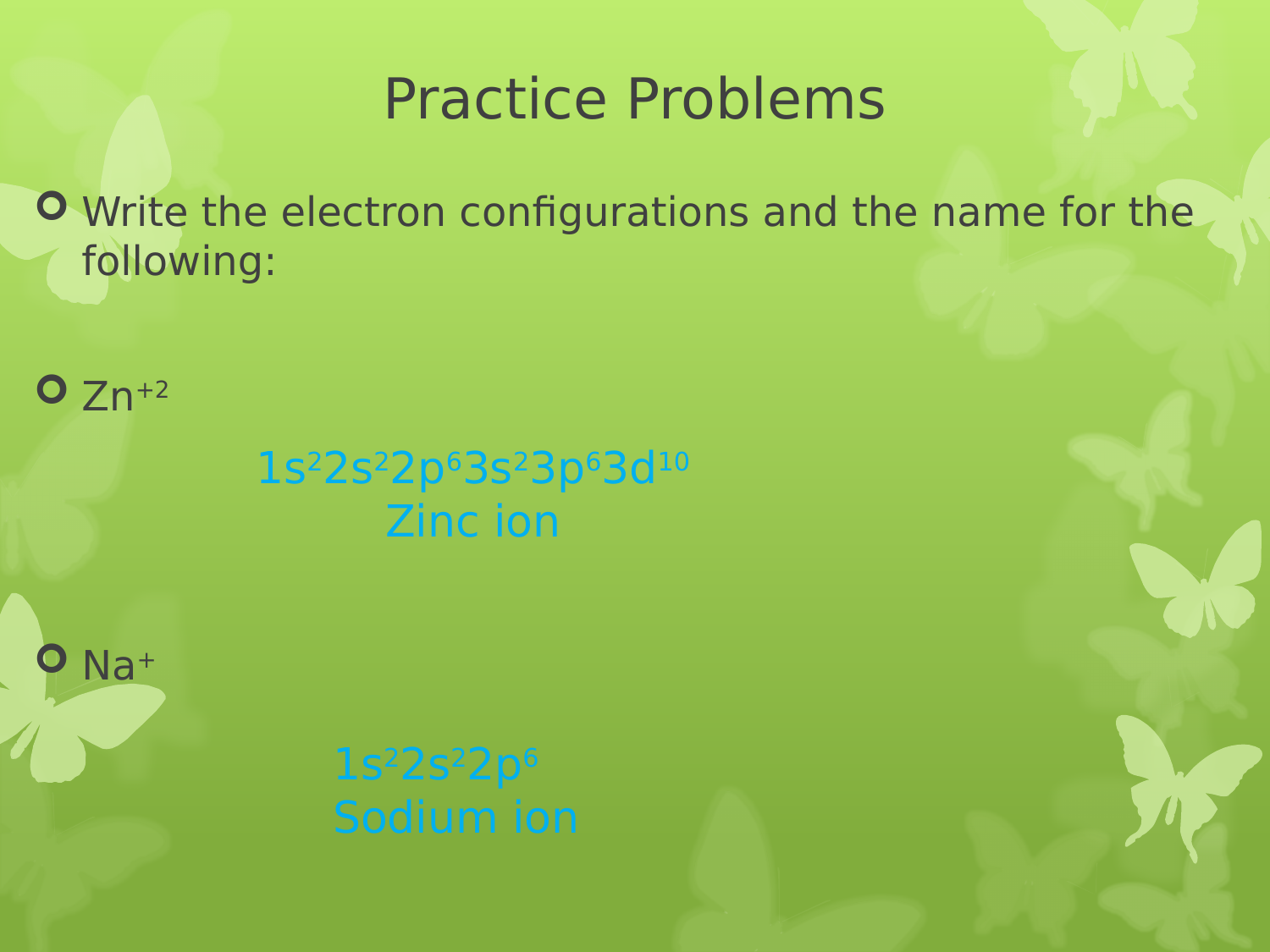

# Practice Problems
Write the electron configurations and the name for the following:

Zn+2

Na+
1s22s22p63s23p63d10
Zinc ion
1s22s22p6
Sodium ion